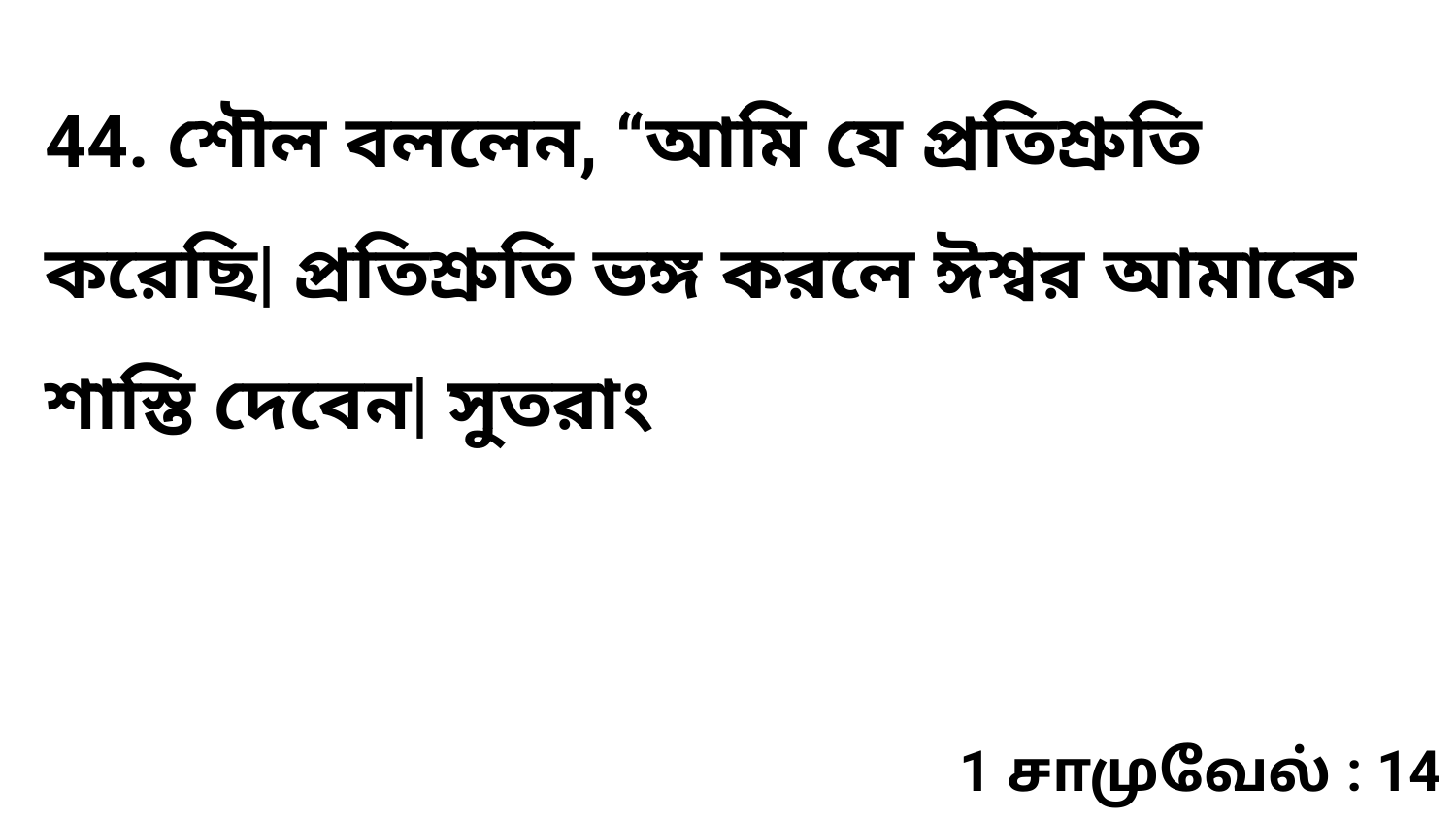

44. শৌল বললেন, “আমি যে প্রতিশ্রুতি করেছি| প্রতিশ্রুতি ভঙ্গ করলে ঈশ্বর আমাকে শাস্তি দেবেন| সুতরাং
1 சாமுவேல் : 14